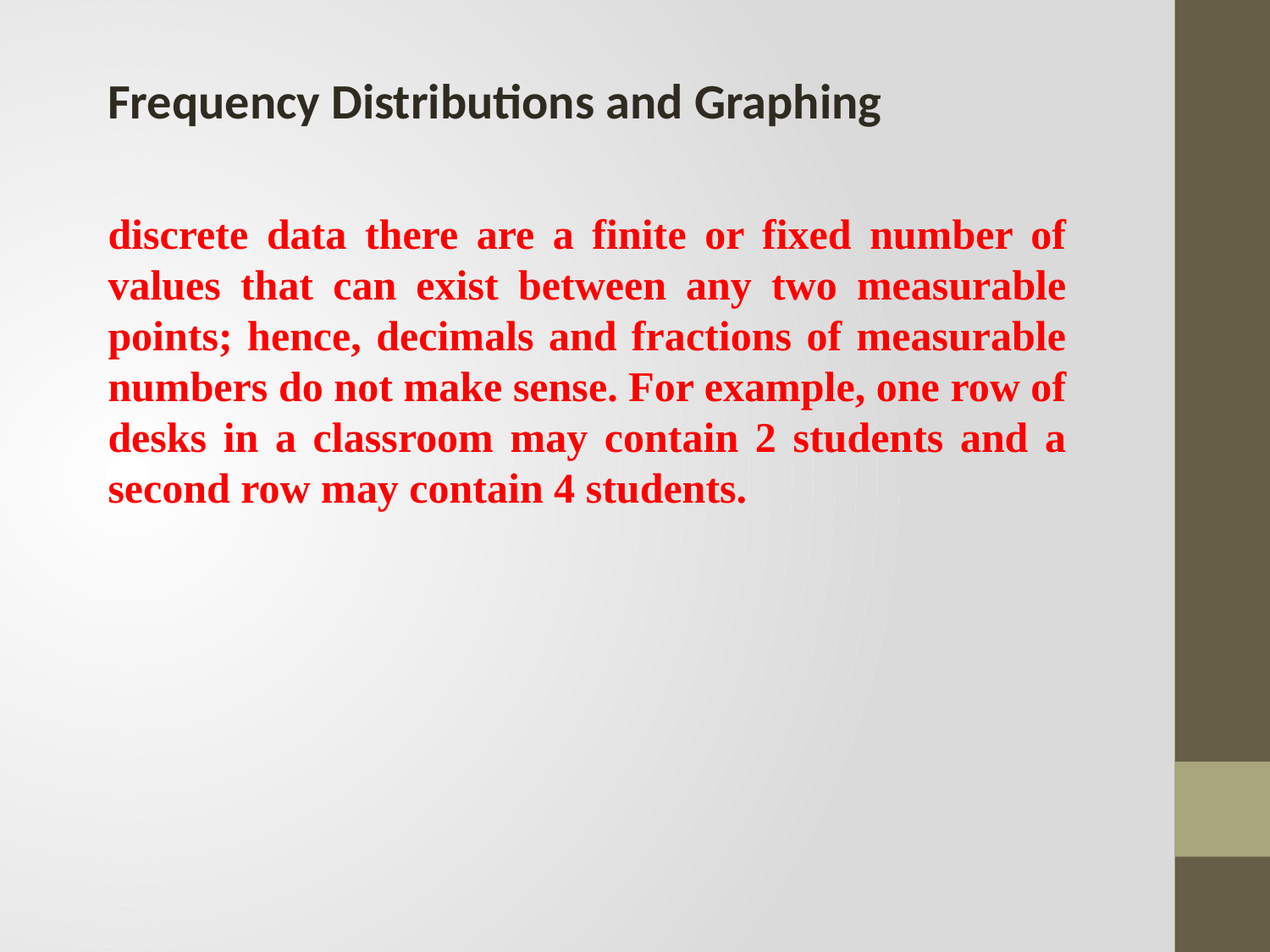

Frequency Distributions and Graphing
#
discrete data there are a finite or fixed number of values that can exist between any two measurable points; hence, decimals and fractions of measurable numbers do not make sense. For example, one row of desks in a classroom may contain 2 students and a second row may contain 4 students.